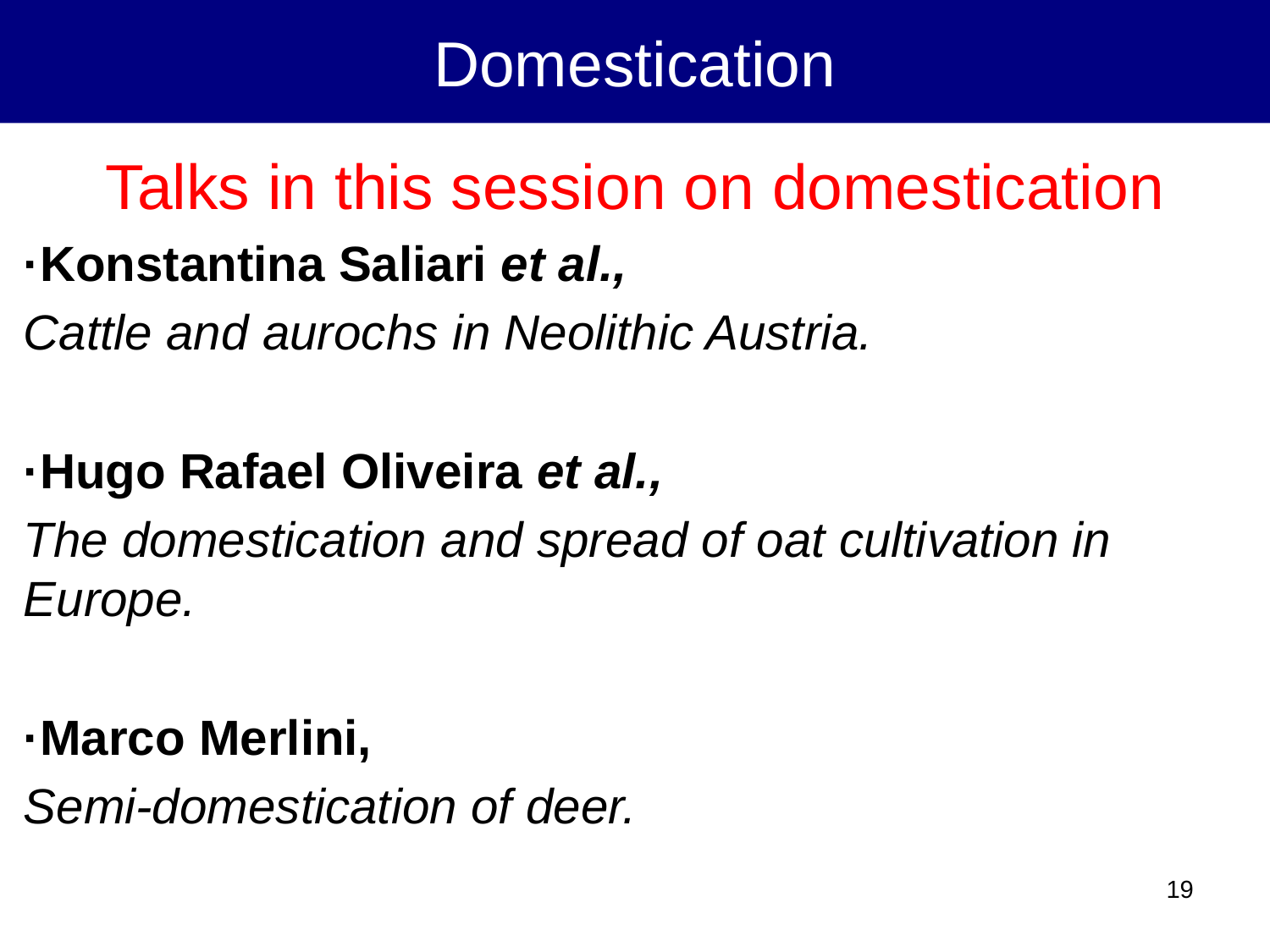

Domestication
Talks in this session on domestication
·Konstantina Saliari et al.,
Cattle and aurochs in Neolithic Austria.

·Hugo Rafael Oliveira et al.,
The domestication and spread of oat cultivation in Europe.

·Marco Merlini,
Semi-domestication of deer.

19